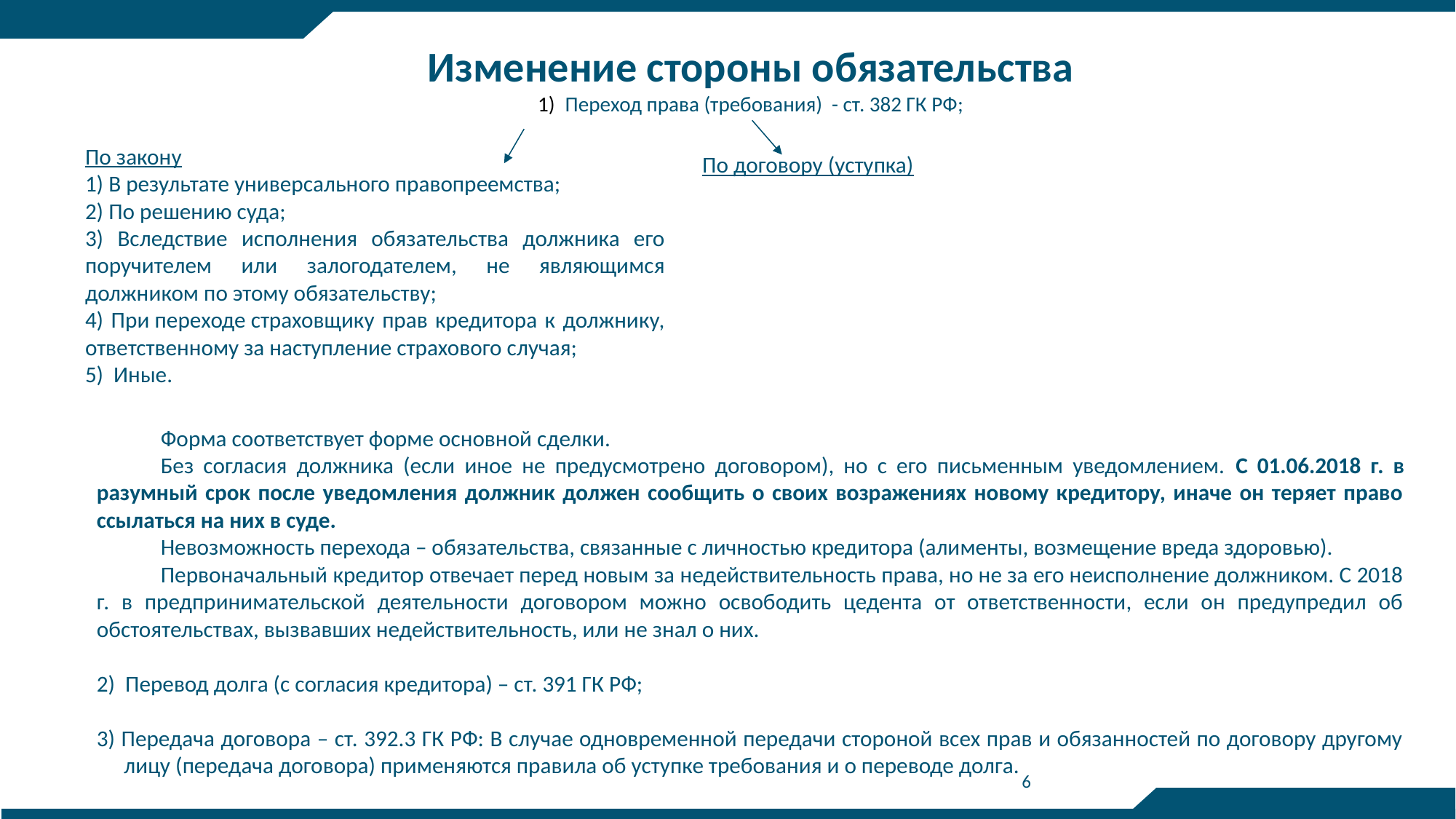

Изменение стороны обязательства
Переход права (требования)  - ст. 382 ГК РФ;

Форма соответствует форме основной сделки.
Без согласия должника (если иное не предусмотрено договором), но с его письменным уведомлением. С 01.06.2018 г. в разумный срок после уведомления должник должен сообщить о своих возражениях новому кредитору, иначе он теряет право ссылаться на них в суде.
Невозможность перехода – обязательства, связанные с личностью кредитора (алименты, возмещение вреда здоровью).
Первоначальный кредитор отвечает перед новым за недействительность права, но не за его неисполнение должником. С 2018 г. в предпринимательской деятельности договором можно освободить цедента от ответственности, если он предупредил об обстоятельствах, вызвавших недействительность, или не знал о них.

2)  Перевод долга (с согласия кредитора) – ст. 391 ГК РФ;

3) Передача договора – ст. 392.3 ГК РФ: В случае одновременной передачи стороной всех прав и обязанностей по договору другому лицу (передача договора) применяются правила об уступке требования и о переводе долга.

По закону
1) В результате универсального правопреемства;
2) По решению суда;
3) Вследствие исполнения обязательства должника его поручителем или залогодателем, не являющимся должником по этому обязательству;
4) При переходе страховщику прав кредитора к должнику, ответственному за наступление страхового случая;
5)  Иные.
По договору (уступка)
6